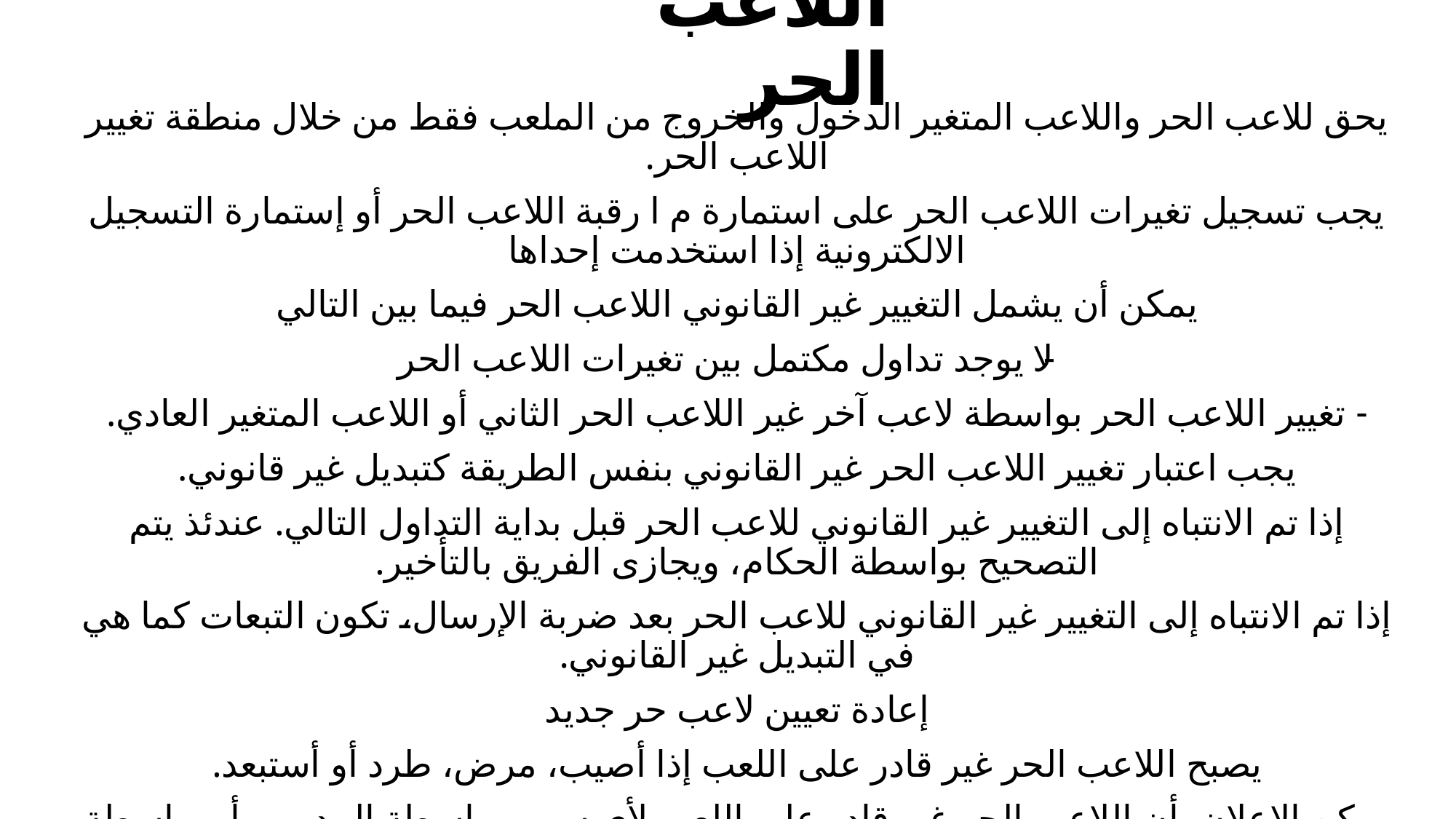

# اللاعب الحر
يحق للاعب الحر واللاعب المتغير الدخول والخروج من الملعب فقط من خلال منطقة تغيير اللاعب الحر.
يجب تسجيل تغيرات اللاعب الحر على استمارة م ا رقبة اللاعب الحر أو إستمارة التسجيل الالكترونية إذا استخدمت إحداها
يمكن أن يشمل التغيير غير القانوني اللاعب الحر فيما بين التالي
- لا يوجد تداول مكتمل بين تغيرات اللاعب الحر
- تغيير اللاعب الحر بواسطة لاعب آخر غير اللاعب الحر الثاني أو اللاعب المتغير العادي.
يجب اعتبار تغيير اللاعب الحر غير القانوني بنفس الطريقة كتبديل غير قانوني.
إذا تم الانتباه إلى التغيير غير القانوني للاعب الحر قبل بداية التداول التالي. عندئذ يتم التصحيح بواسطة الحكام، ويجازى الفريق بالتأخير.
إذا تم الانتباه إلى التغيير غير القانوني للاعب الحر بعد ضربة الإرسال، تكون التبعات كما هي في التبديل غير القانوني.
إعادة تعيين لاعب حر جديد
يصبح اللاعب الحر غير قادر على اللعب إذا أصيب، مرض، طرد أو أستبعد.
يمكن الإعلان بأن اللاعب الحر غير قادر على اللعب لأي سبب بواسطة المدرب، أو بواسطة رئيس الشوط في غياب المدرب.